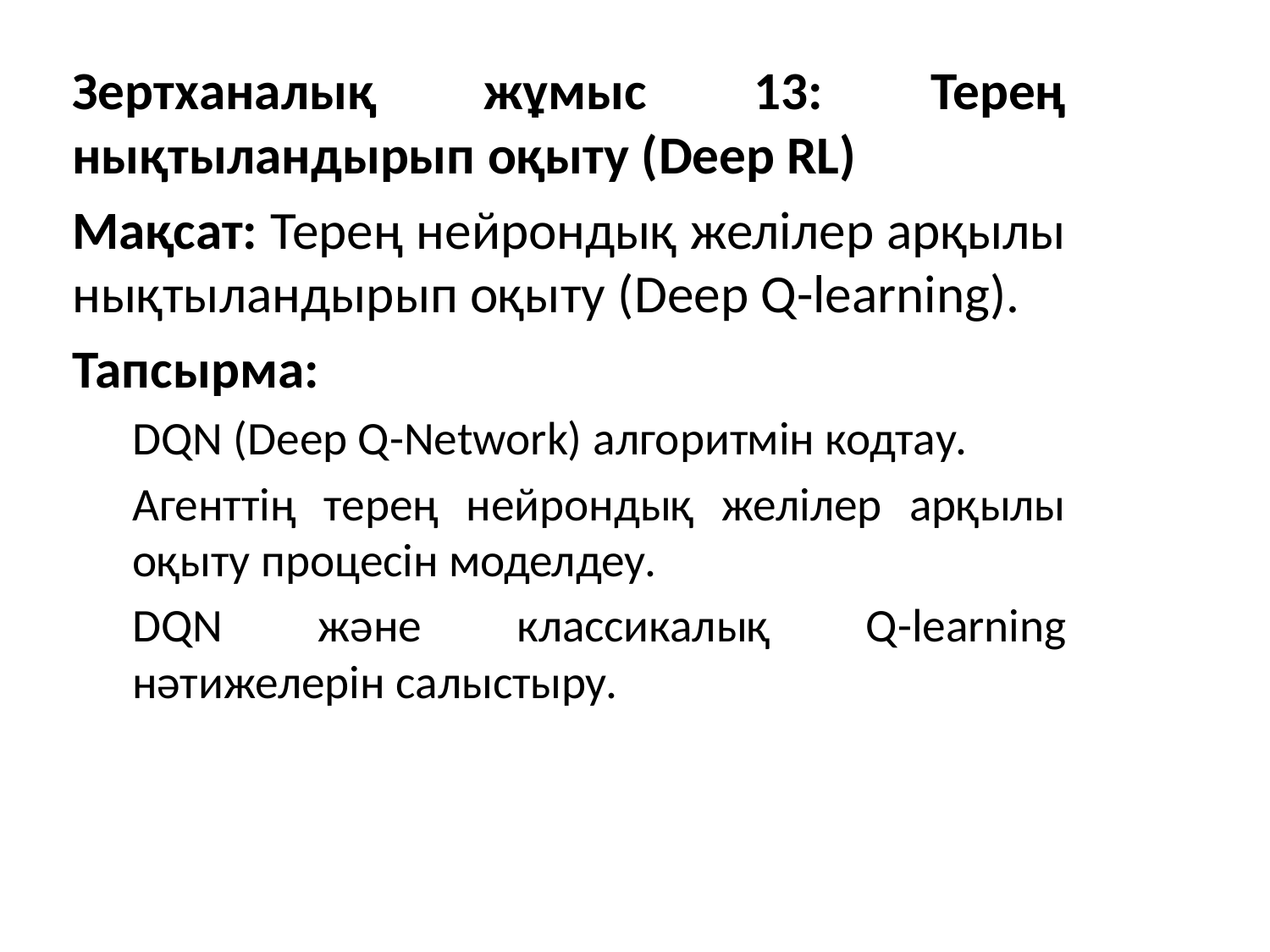

Зертханалық жұмыс 13: Терең нықтыландырып оқыту (Deep RL)
Мақсат: Терең нейрондық желілер арқылы нықтыландырып оқыту (Deep Q-learning).
Тапсырма:
DQN (Deep Q-Network) алгоритмін кодтау.
Агенттің терең нейрондық желілер арқылы оқыту процесін моделдеу.
DQN және классикалық Q-learning нәтижелерін салыстыру.